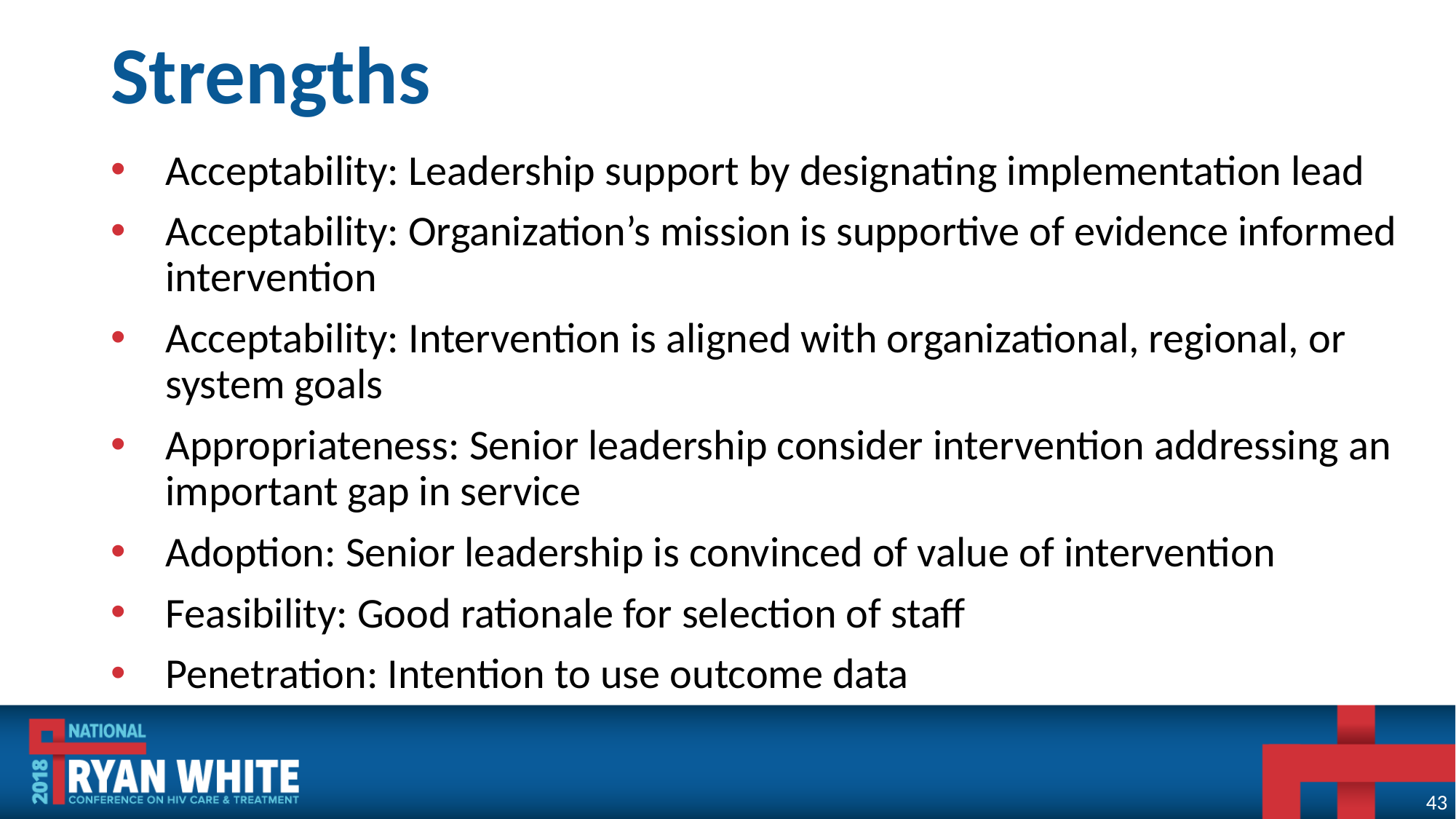

# Strengths
Acceptability: Leadership support by designating implementation lead
Acceptability: Organization’s mission is supportive of evidence informed intervention
Acceptability: Intervention is aligned with organizational, regional, or system goals
Appropriateness: Senior leadership consider intervention addressing an important gap in service
Adoption: Senior leadership is convinced of value of intervention
Feasibility: Good rationale for selection of staff
Penetration: Intention to use outcome data
43